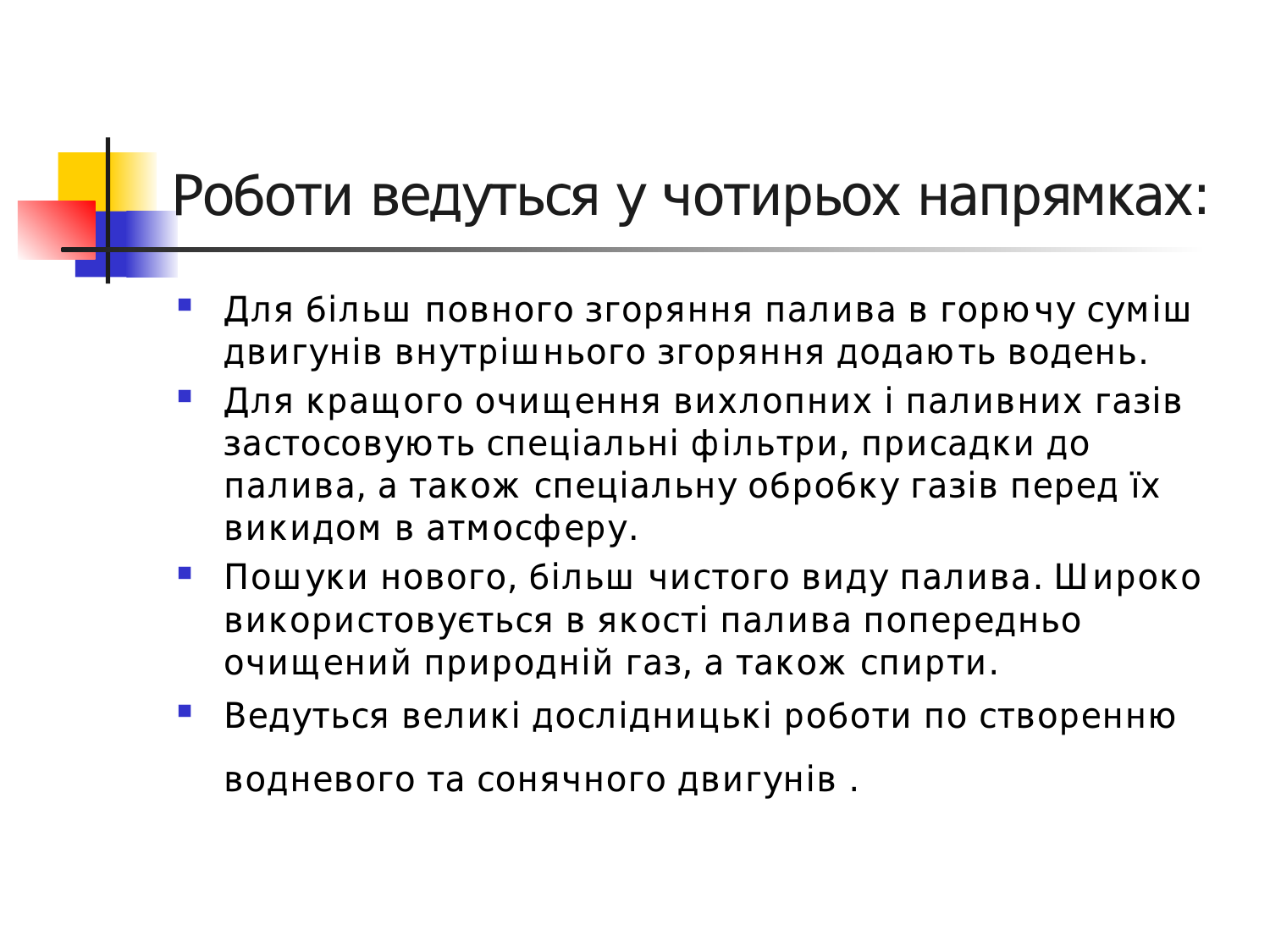

# Роботи ведуться у чотирьох напрямках:
Для більш повного згоряння палива в горючу суміш двигунів внутрішнього згоряння додають водень.
Для кращого очищення вихлопних і паливних газів застосовують спеціальні фільтри, присадки до палива, а також спеціальну обробку газів перед їх викидом в атмосферу.
Пошуки нового, більш чистого виду палива. Широко використовується в якості палива попередньо очищений природній газ, а також спирти.
Ведуться великі дослідницькі роботи по створенню водневого та сонячного двигунів .